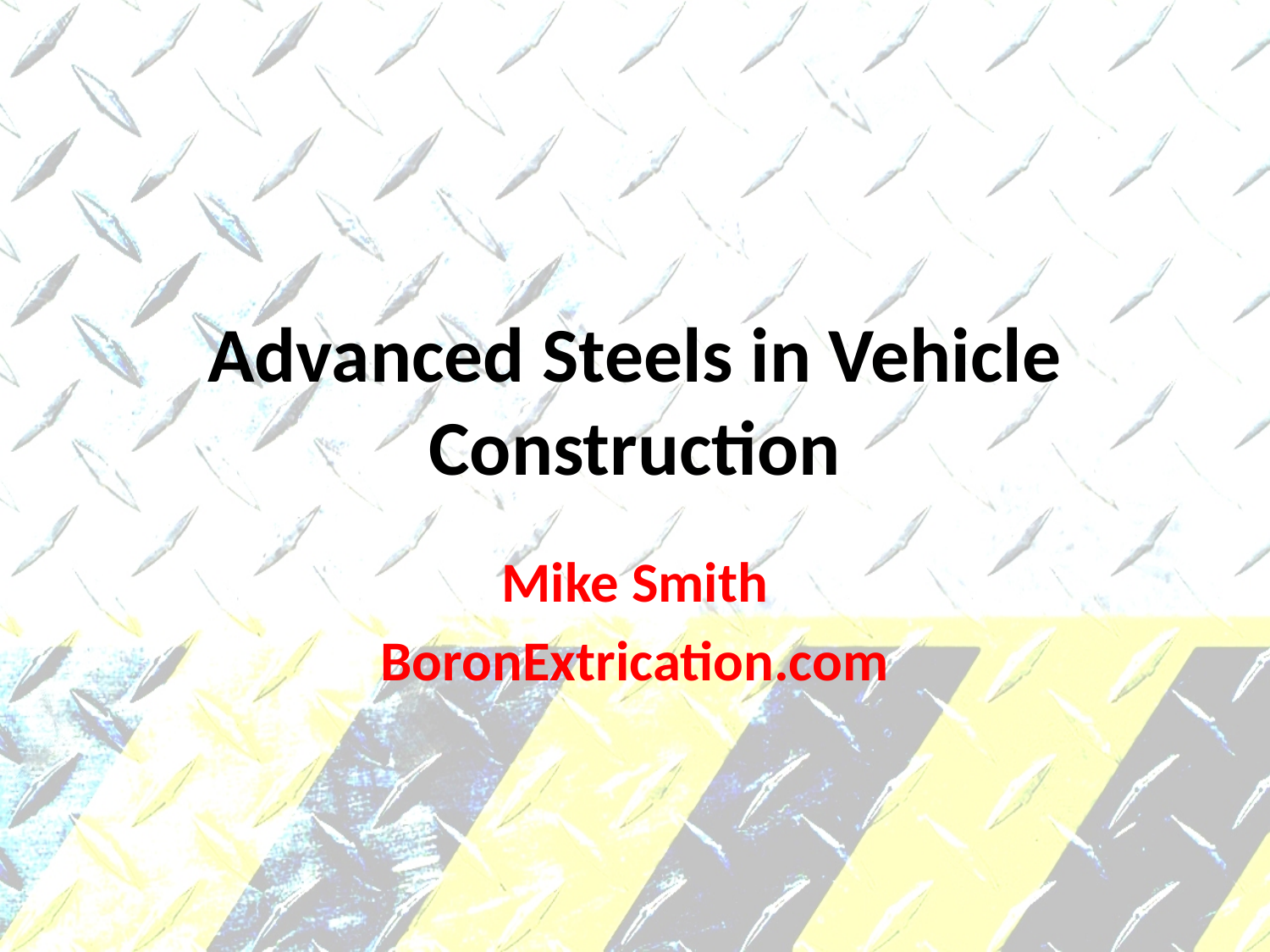

# Advanced Steels in Vehicle Construction
Mike Smith
BoronExtrication.com